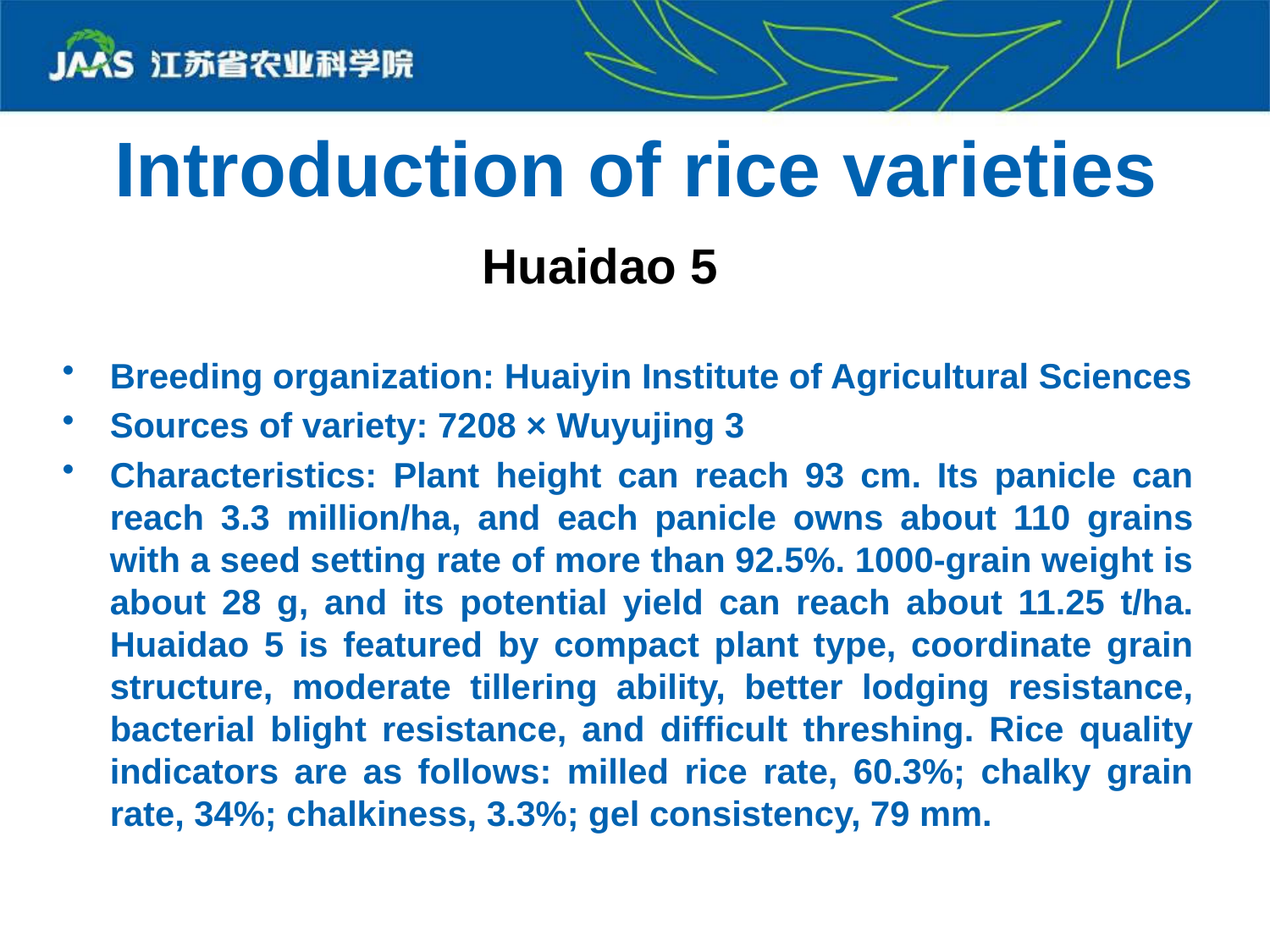

# Introduction of rice varieties
Huaidao 5

Breeding organization: Huaiyin Institute of Agricultural Sciences
Sources of variety: 7208 × Wuyujing 3
Characteristics: Plant height can reach 93 cm. Its panicle can reach 3.3 million/ha, and each panicle owns about 110 grains with a seed setting rate of more than 92.5%. 1000-grain weight is about 28 g, and its potential yield can reach about 11.25 t/ha. Huaidao 5 is featured by compact plant type, coordinate grain structure, moderate tillering ability, better lodging resistance, bacterial blight resistance, and difficult threshing. Rice quality indicators are as follows: milled rice rate, 60.3%; chalky grain rate, 34%; chalkiness, 3.3%; gel consistency, 79 mm.